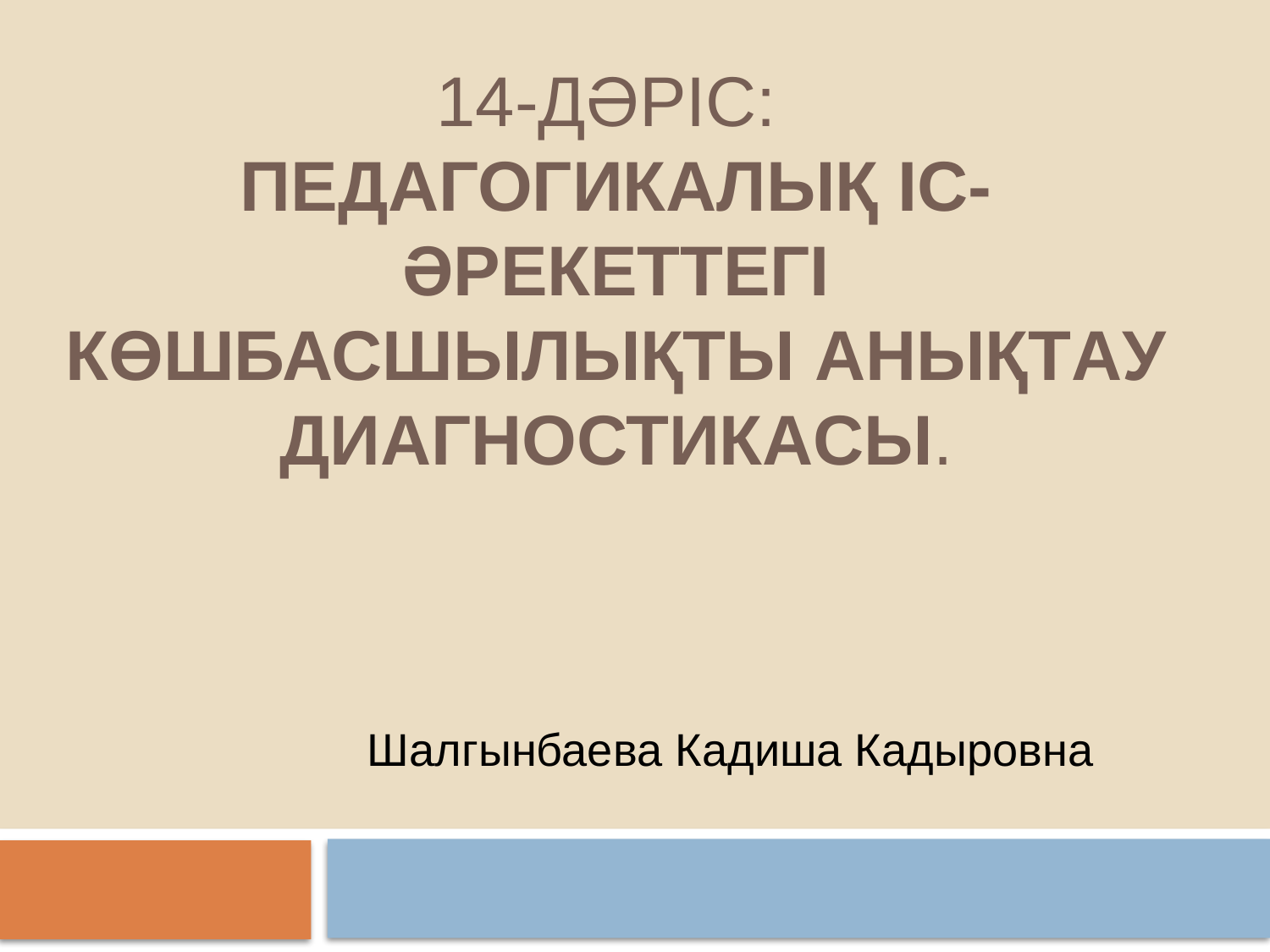

# 14-Дәріс: Педaгогикaлық іс-әрекеттегі көшбасшылықты aнықтaу диaгностикaсы.
Шалгынбаева Кадиша Кадыровна